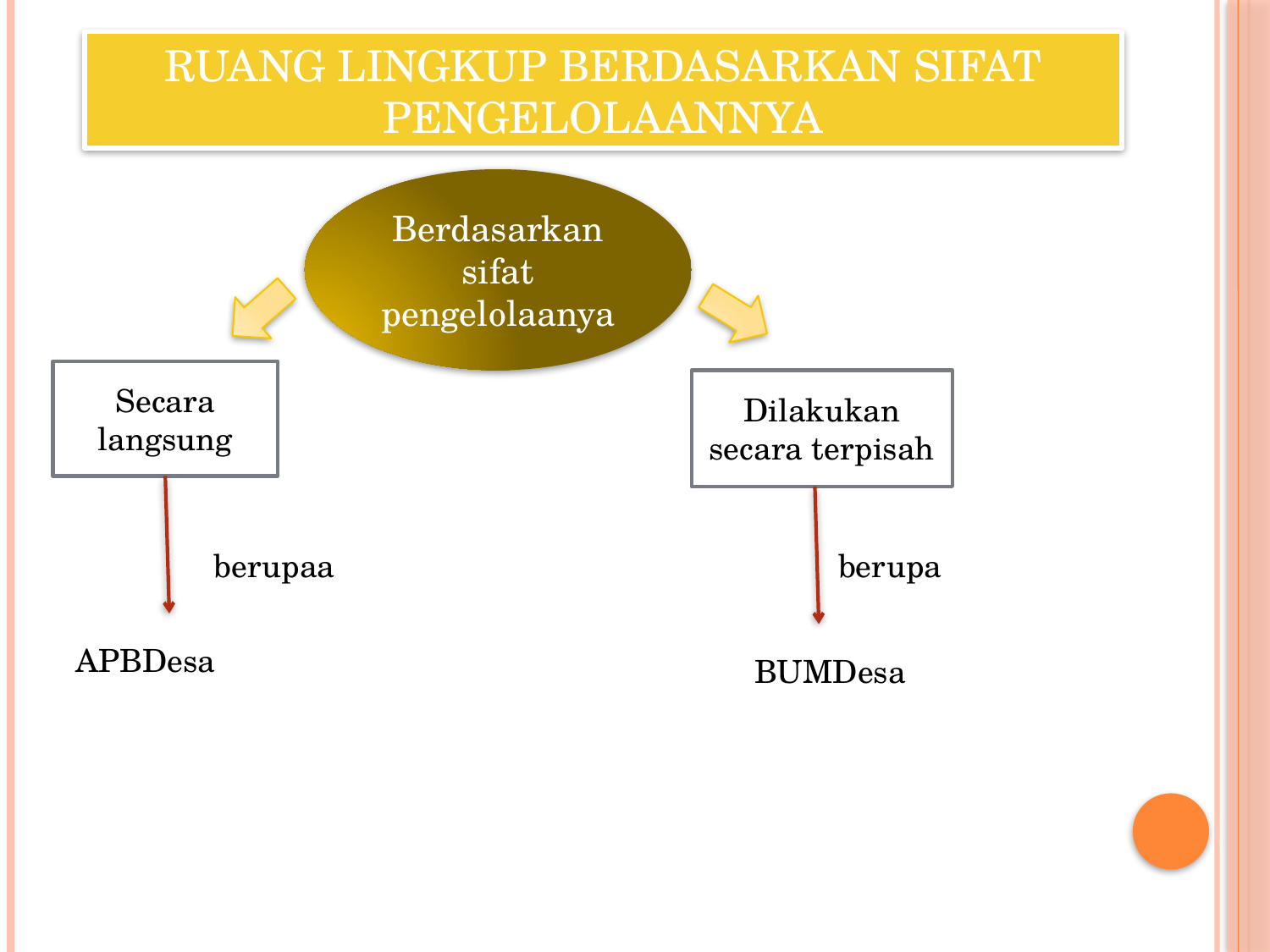

# Ruang lingkup berdasarkan sifat pengelolaannya
Berdasarkan sifat pengelolaanya

Secara langsung
Dilakukan secara terpisah
berupaa
berupa
APBDesa
BUMDesa